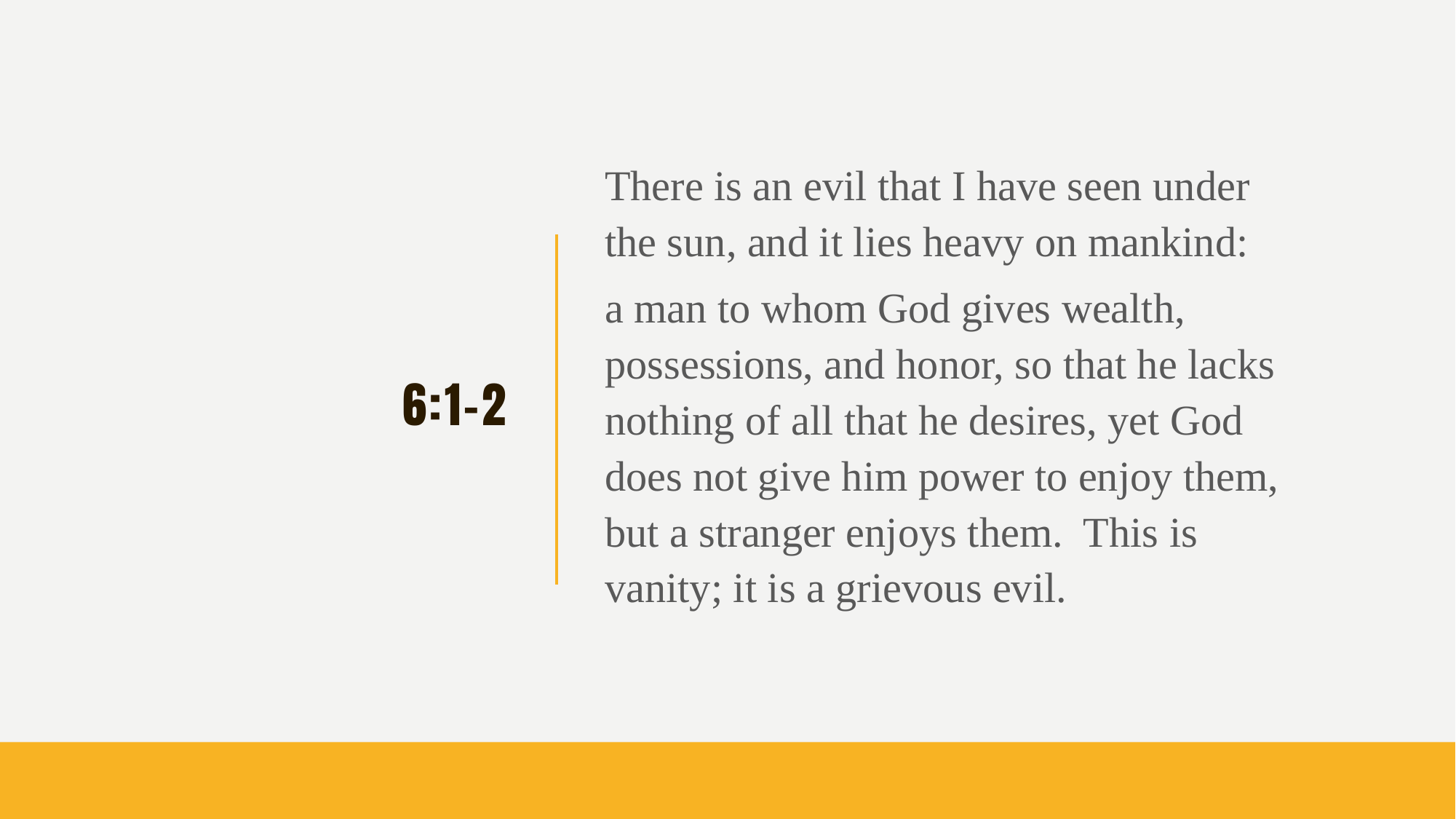

There is an evil that I have seen under the sun, and it lies heavy on mankind:
a man to whom God gives wealth, possessions, and honor, so that he lacks nothing of all that he desires, yet God does not give him power to enjoy them, but a stranger enjoys them.  This is vanity; it is a grievous evil.
# 6:1-2